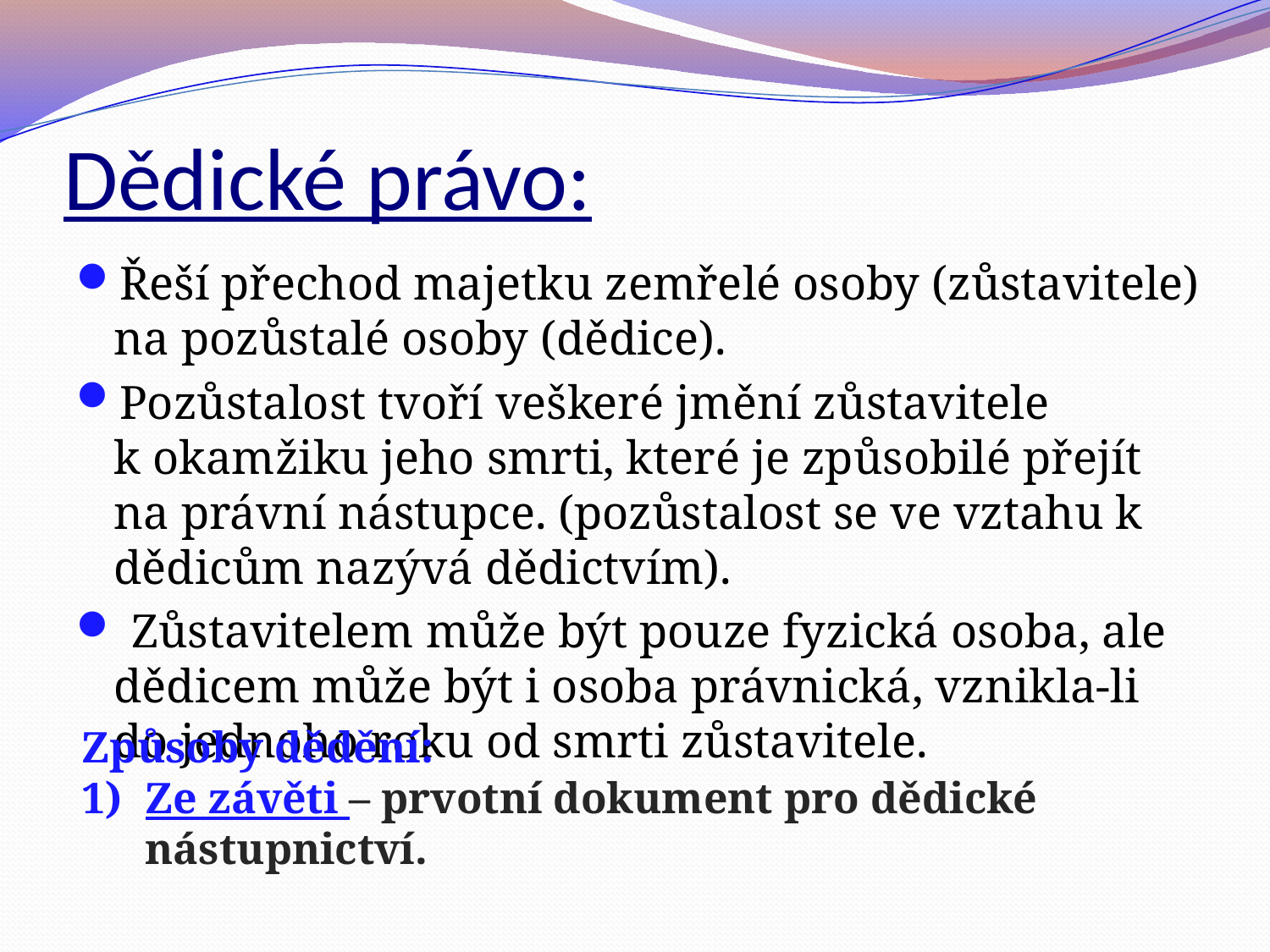

# Dědické právo:
Řeší přechod majetku zemřelé osoby (zůstavitele) na pozůstalé osoby (dědice).
Pozůstalost tvoří veškeré jmění zůstavitele k okamžiku jeho smrti, které je způsobilé přejít na právní nástupce. (pozůstalost se ve vztahu k dědicům nazývá dědictvím).
 Zůstavitelem může být pouze fyzická osoba, ale dědicem může být i osoba právnická, vznikla-li do jednoho roku od smrti zůstavitele.
Způsoby dědění:
Ze závěti – prvotní dokument pro dědické nástupnictví.